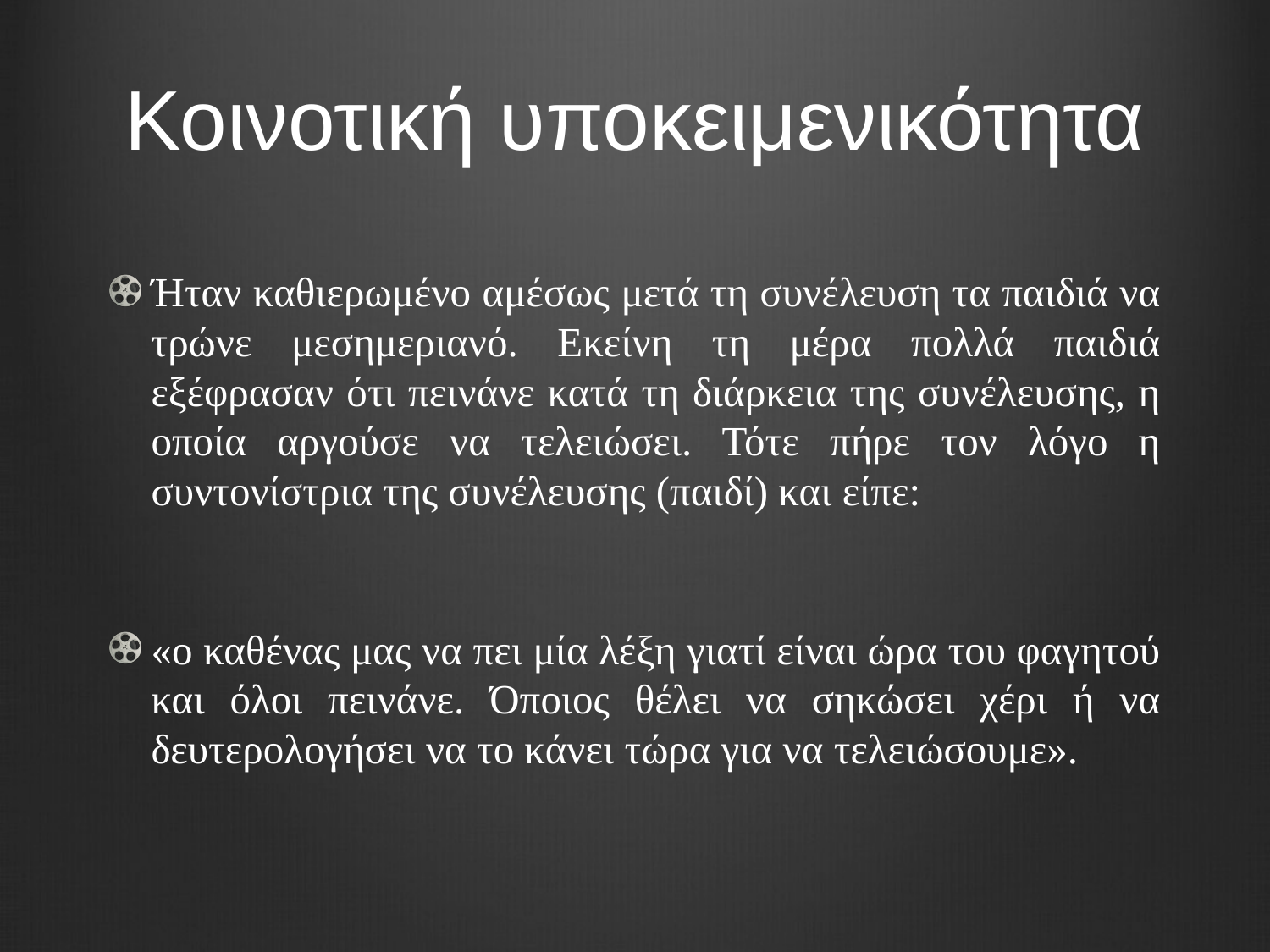

# Κοινοτική υποκειμενικότητα
Ήταν καθιερωμένο αμέσως μετά τη συνέλευση τα παιδιά να τρώνε μεσημεριανό. Εκείνη τη μέρα πολλά παιδιά εξέφρασαν ότι πεινάνε κατά τη διάρκεια της συνέλευσης, η οποία αργούσε να τελειώσει. Τότε πήρε τον λόγο η συντονίστρια της συνέλευσης (παιδί) και είπε:

«ο καθένας μας να πει μία λέξη γιατί είναι ώρα του φαγητού και όλοι πεινάνε. Όποιος θέλει να σηκώσει χέρι ή να δευτερολογήσει να το κάνει τώρα για να τελειώσουμε».